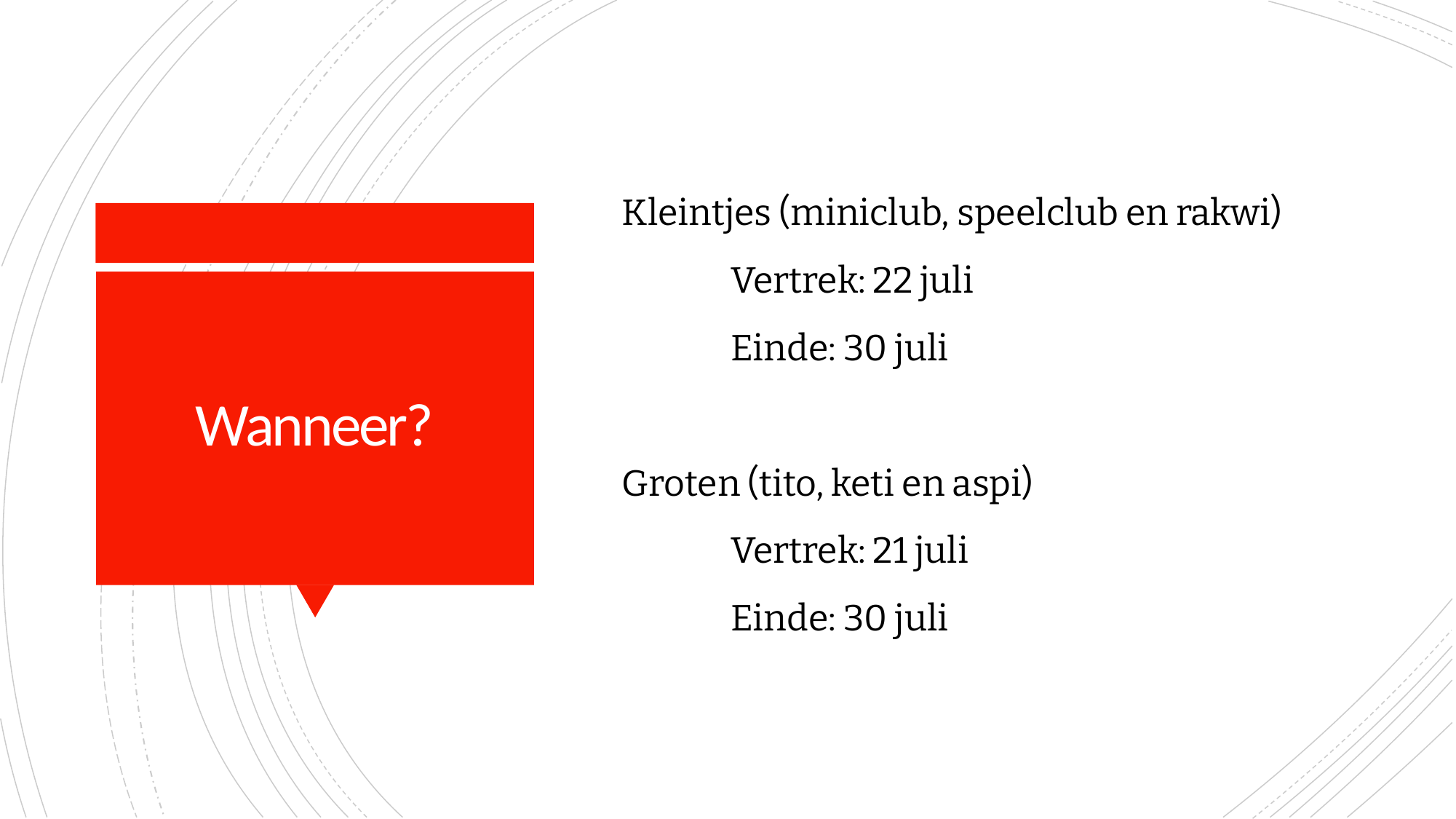

Kleintjes (miniclub, speelclub en rakwi)
	Vertrek: 22 juli
	Einde: 30 juli

Groten (tito, keti en aspi)
	Vertrek: 21 juli
	Einde: 30 juli
# Wanneer?